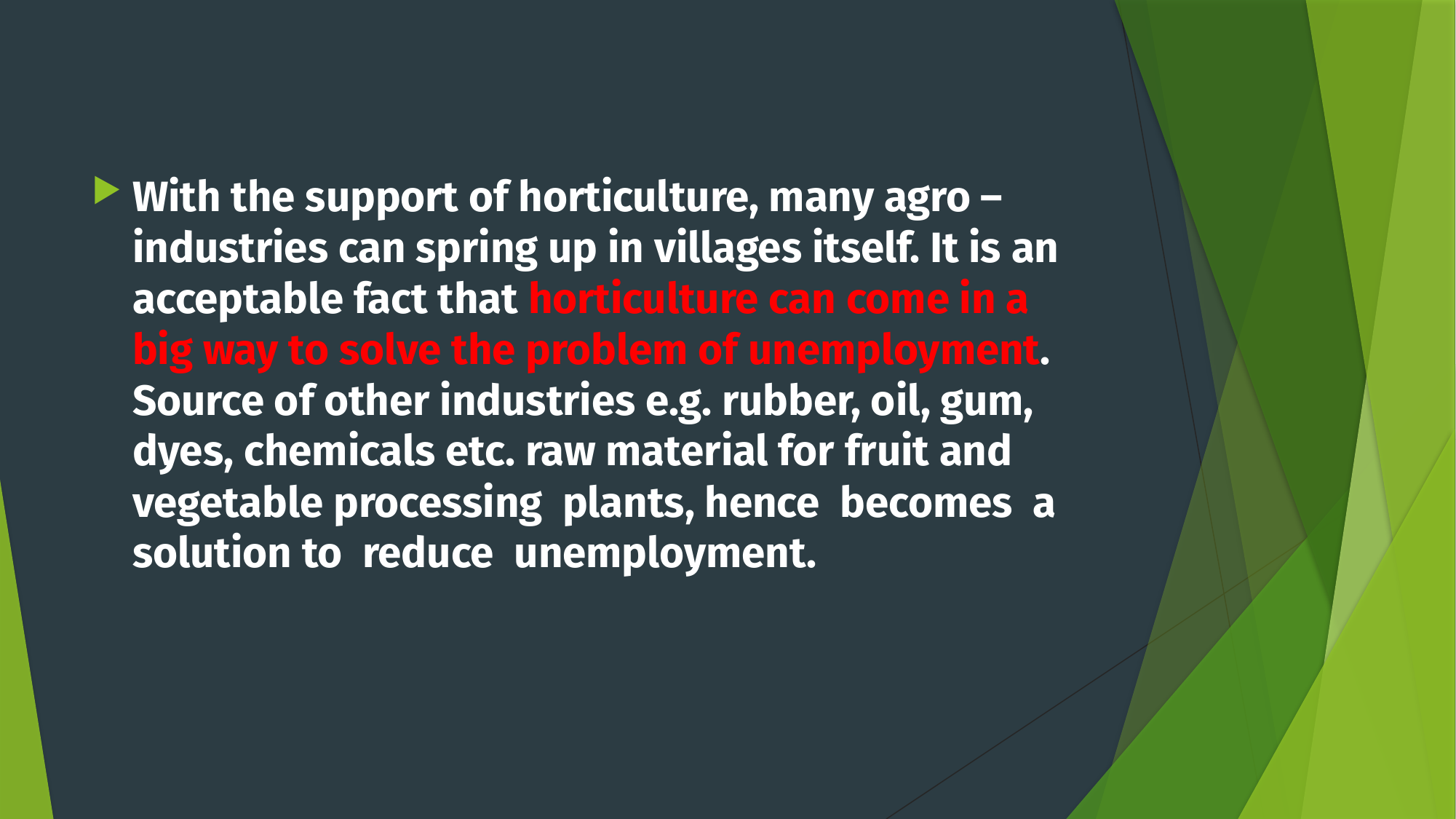

With the support of horticulture, many agro – industries can spring up in villages itself. It is an acceptable fact that horticulture can come in a big way to solve the problem of unemployment. Source of other industries e.g. rubber, oil, gum, dyes, chemicals etc. raw material for fruit and vegetable processing  plants, hence  becomes  a  solution to  reduce  unemployment.